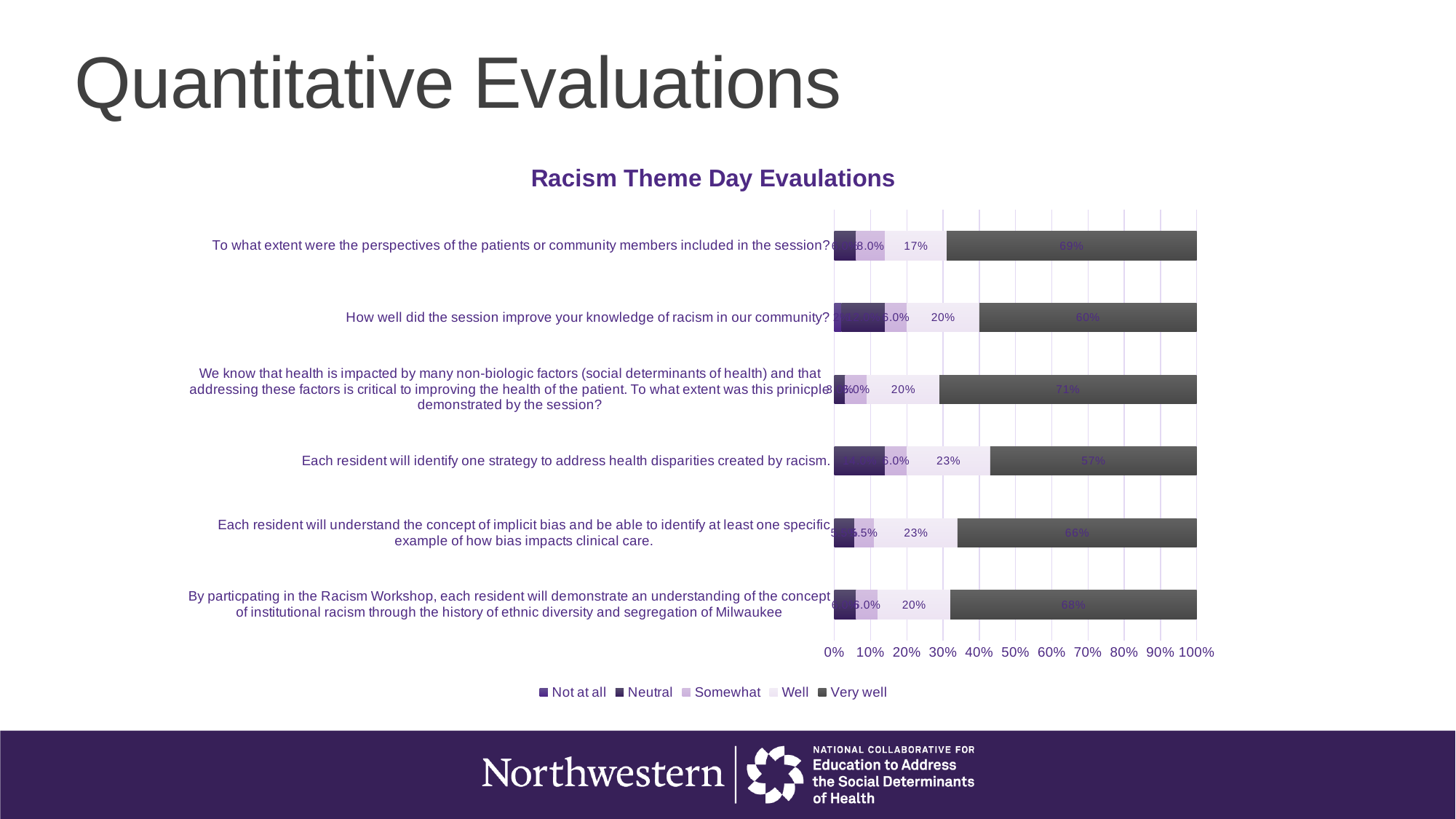

Quantitative Evaluations

### Chart: Racism Theme Day Evaulations

| Category | Not at all | Neutral | Somewhat | Well | Very well |
|---|---|---|---|---|---|
| By particpating in the Racism Workshop, each resident will demonstrate an understanding of the concept of institutional racism through the history of ethnic diversity and segregation of Milwaukee | 0.0 | 0.06 | 0.06 | 0.2 | 0.68 |
| Each resident will understand the concept of implicit bias and be able to identify at least one specific example of how bias impacts clinical care. | 0.0 | 0.055 | 0.055 | 0.23 | 0.66 |
| Each resident will identify one strategy to address health disparities created by racism. | 0.0 | 0.14 | 0.06 | 0.23 | 0.57 |
| We know that health is impacted by many non-biologic factors (social determinants of health) and that addressing these factors is critical to improving the health of the patient. To what extent was this prinicple demonstrated by the session? | 0.0 | 0.03 | 0.06 | 0.2 | 0.71 |
| How well did the session improve your knowledge of racism in our community? | 0.02 | 0.12 | 0.06 | 0.2 | 0.6 |
| To what extent were the perspectives of the patients or community members included in the session? | 0.0 | 0.06 | 0.08 | 0.17 | 0.69 |